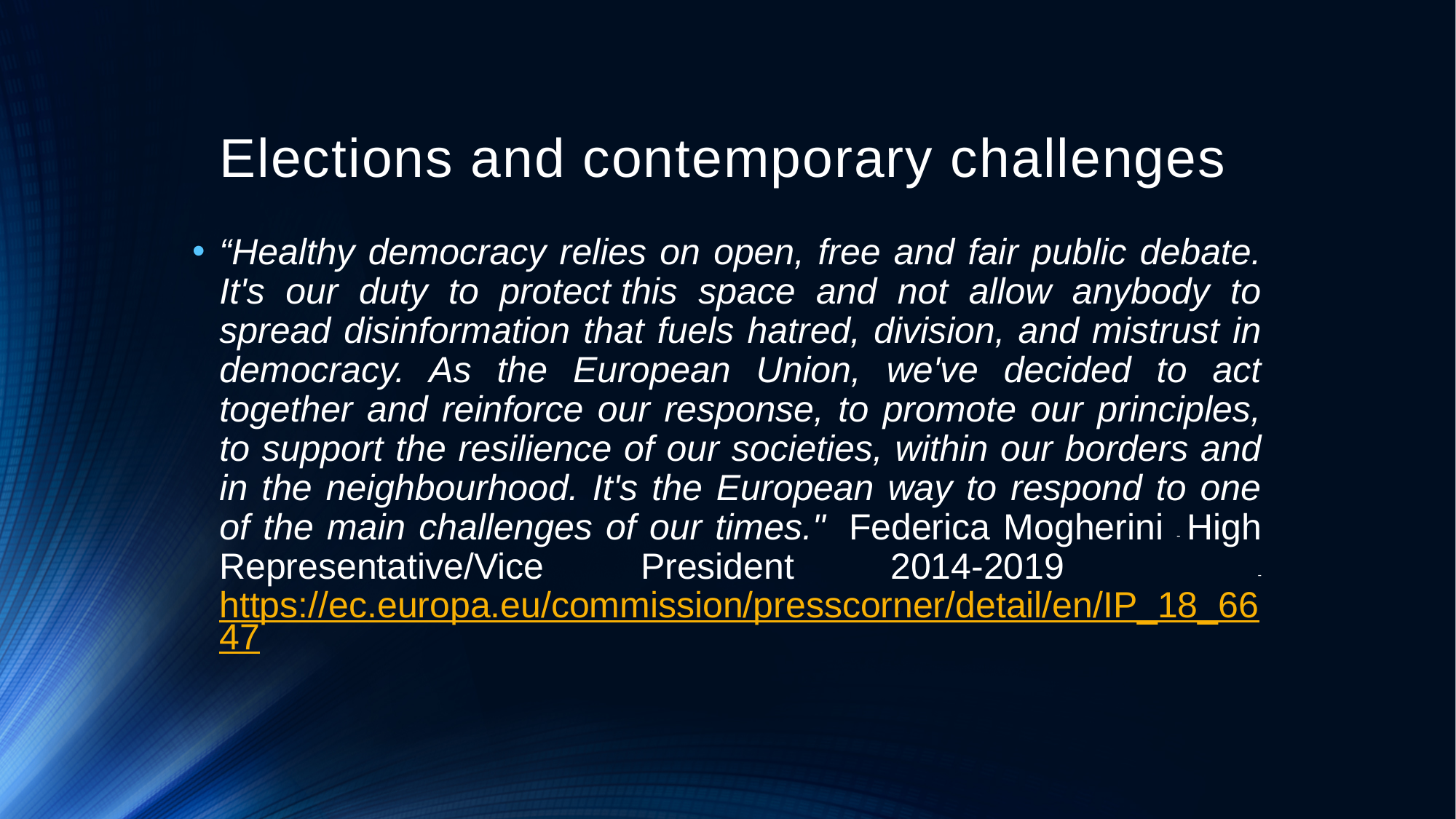

# Elections and contemporary challenges
“Healthy democracy relies on open, free and fair public debate. It's our duty to protect this space and not allow anybody to spread disinformation that fuels hatred, division, and mistrust in democracy. As the European Union, we've decided to act together and reinforce our response, to promote our principles, to support the resilience of our societies, within our borders and in the neighbourhood. It's the European way to respond to one of the main challenges of our times."  Federica Mogherini  - High Representative/Vice President 2014-2019  - https://ec.europa.eu/commission/presscorner/detail/en/IP_18_6647